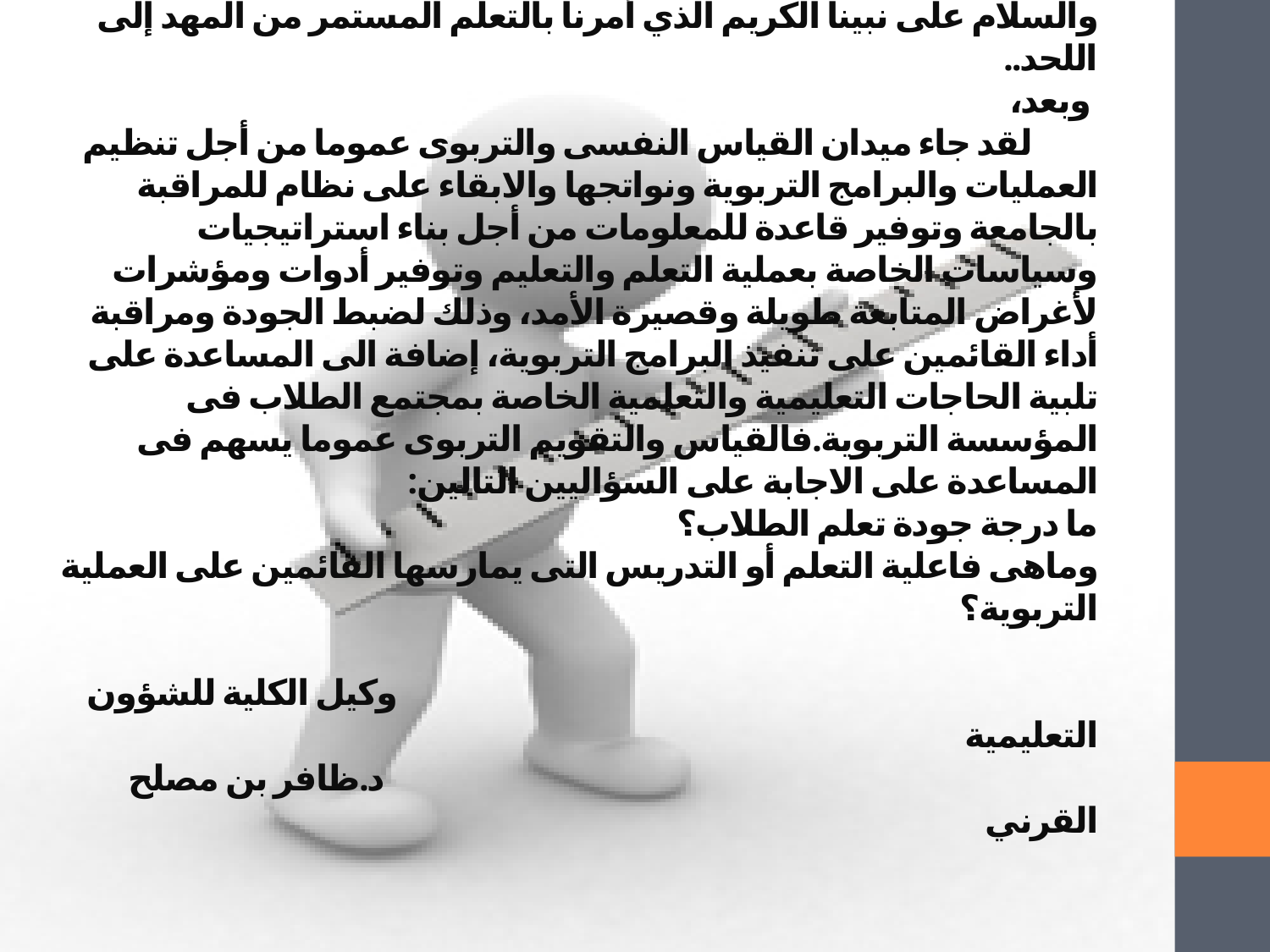

# كلمة سعادة وكيل الكلية للشؤون التعليمية: الحمد لله الذي يرفع الذين آمنوا والذين أوتوا العلم درجات. والصلاة والسلام على نبينا الكريم الذي أمرنا بالتعلم المستمر من المهد إلى اللحد.. وبعد، لقد جاء ميدان القياس النفسى والتربوى عموما من أجل تنظيم العمليات والبرامج التربوية ونواتجها والابقاء على نظام للمراقبة بالجامعة وتوفير قاعدة للمعلومات من أجل بناء استراتيجيات وسياسات الخاصة بعملية التعلم والتعليم وتوفير أدوات ومؤشرات لأغراض المتابعة طويلة وقصيرة الأمد، وذلك لضبط الجودة ومراقبة أداء القائمين على تنفيذ البرامج التربوية، إضافة الى المساعدة على تلبية الحاجات التعليمية والتعلمية الخاصة بمجتمع الطلاب فى المؤسسة التربوية.فالقياس والتقويم التربوى عموما يسهم فى المساعدة على الاجابة على السؤاليين التالين: ما درجة جودة تعلم الطلاب؟ وماهى فاعلية التعلم أو التدريس التى يمارسها القائمين على العملية التربوية؟ وكيل الكلية للشؤون التعليمية د.ظافر بن مصلح القرني